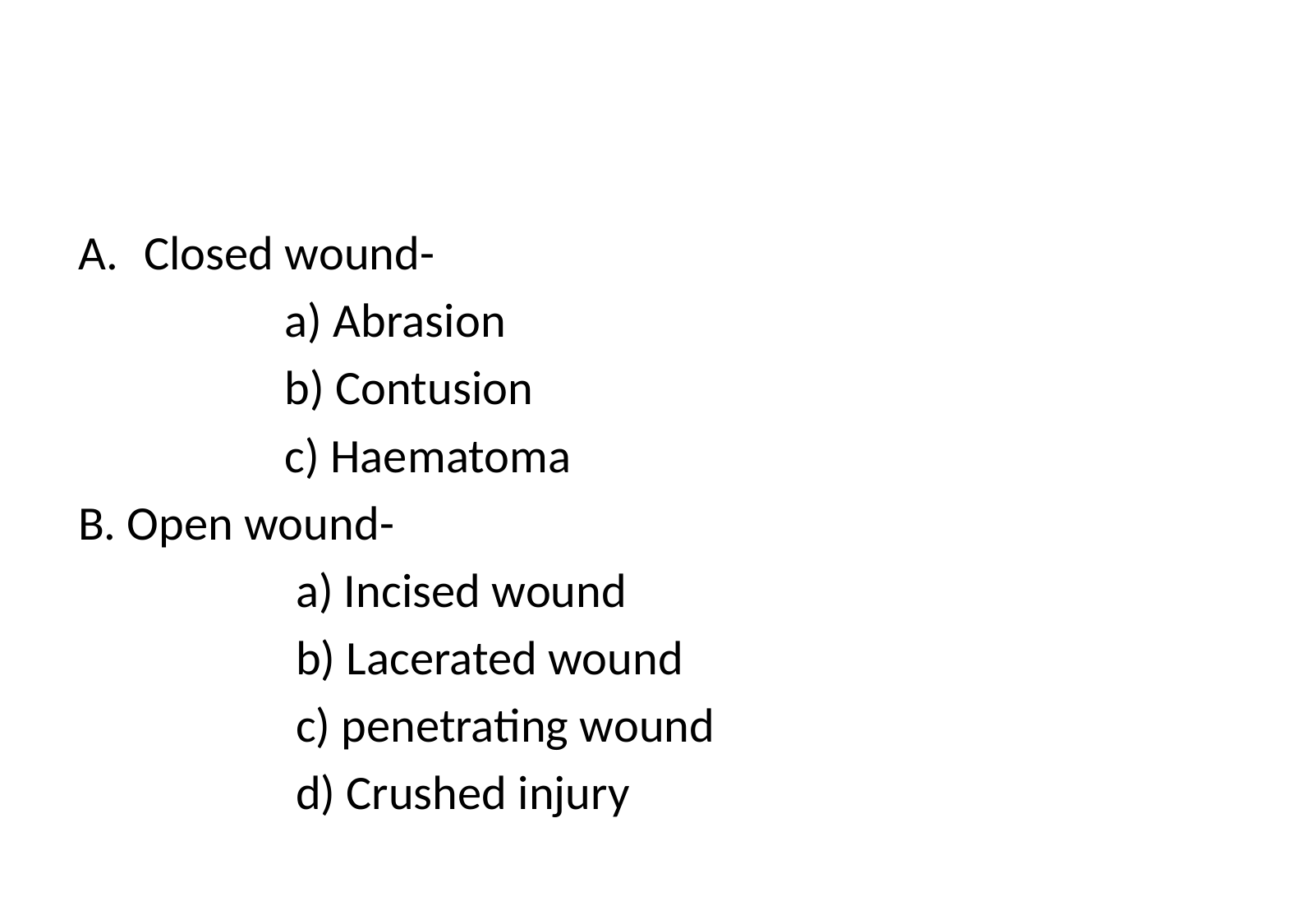

Closed wound-
                   a) Abrasion
                   b) Contusion
                   c) Haematoma
B. Open wound-
                    a) Incised wound
                    b) Lacerated wound
                    c) penetrating wound
                    d) Crushed injury